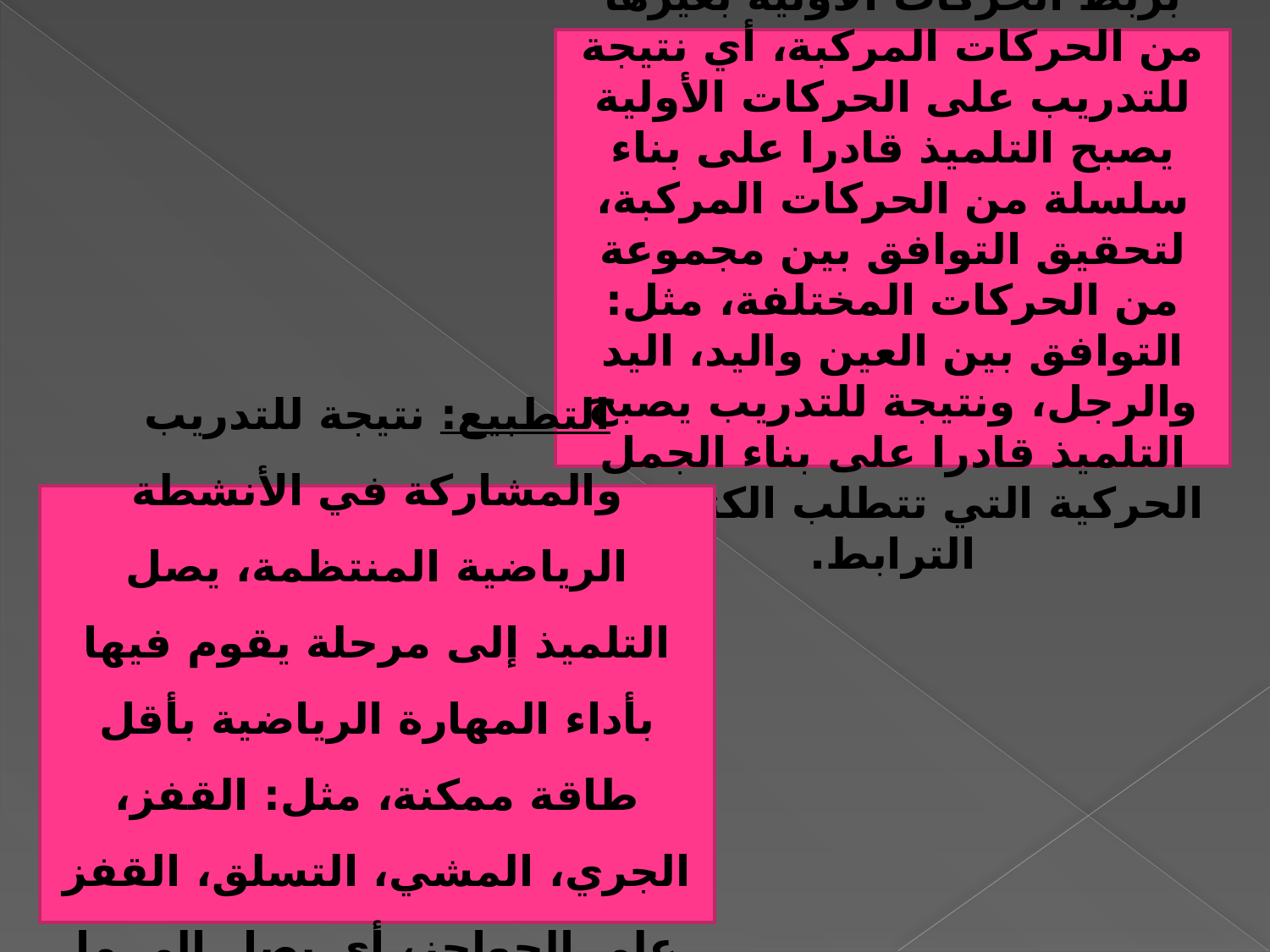

الترابط: يعني أن يقوم التلميذ بربط الحركات الأولية بغيرها من الحركات المركبة، أي نتيجة للتدريب على الحركات الأولية يصبح التلميذ قادرا على بناء سلسلة من الحركات المركبة، لتحقيق التوافق بين مجموعة من الحركات المختلفة، مثل: التوافق بين العين واليد، اليد والرجل، ونتيجة للتدريب يصبح التلميذ قادرا على بناء الجمل الحركية التي تتطلب الكثير من الترابط.
التطبيع: نتيجة للتدريب والمشاركة في الأنشطة الرياضية المنتظمة، يصل التلميذ إلى مرحلة يقوم فيها بأداء المهارة الرياضية بأقل طاقة ممكنة، مثل: القفز، الجري، المشي، التسلق، القفز على الحواجز، أي يصل إلى ما يسمى مرحلة الآلية الحركية.